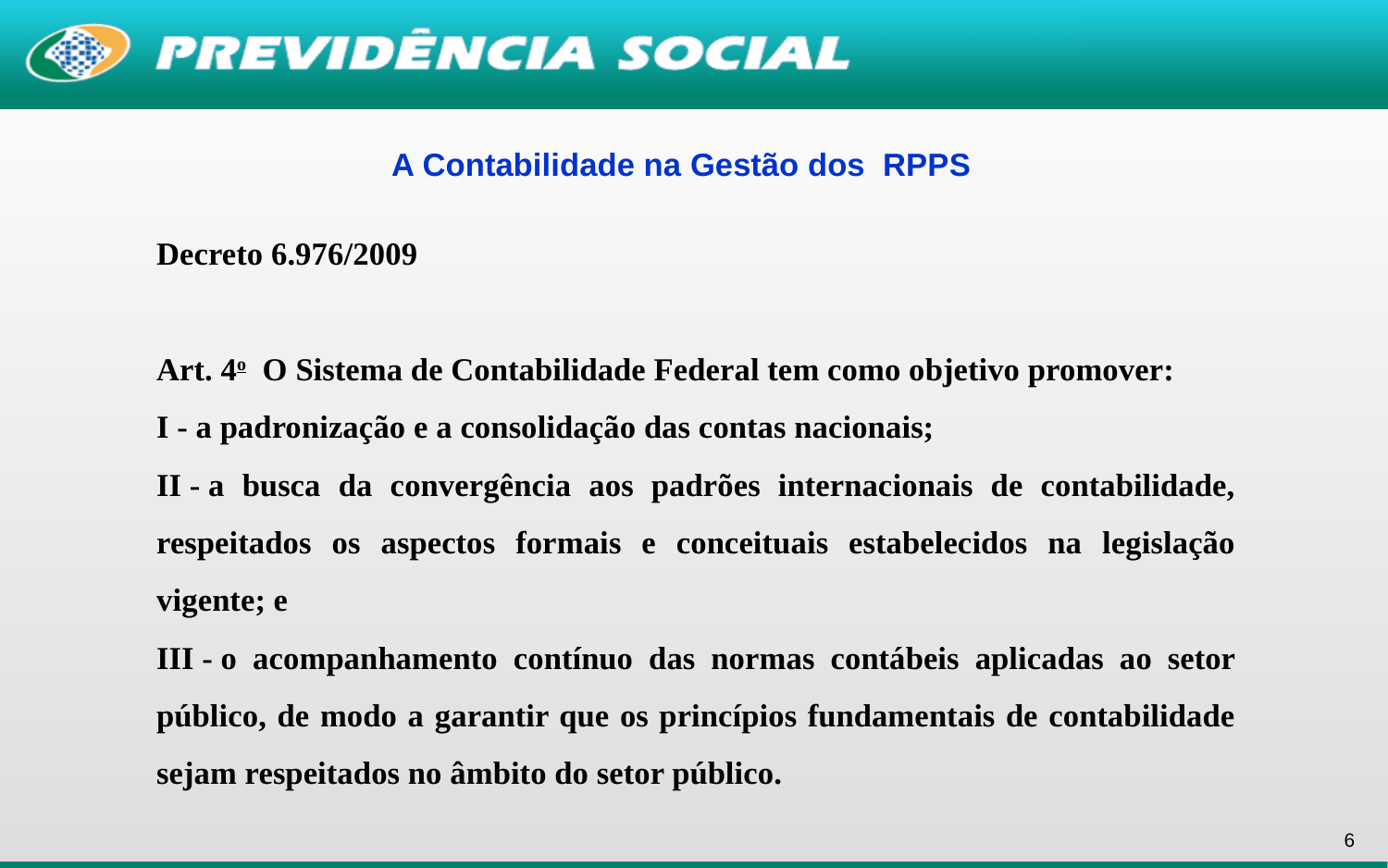

A Contabilidade na Gestão dos  RPPS
Decreto 6.976/2009

Art. 4o  O Sistema de Contabilidade Federal tem como objetivo promover:
I - a padronização e a consolidação das contas nacionais;
II - a busca da convergência aos padrões internacionais de contabilidade, respeitados os aspectos formais e conceituais estabelecidos na legislação vigente; e
III - o acompanhamento contínuo das normas contábeis aplicadas ao setor público, de modo a garantir que os princípios fundamentais de contabilidade sejam respeitados no âmbito do setor público.